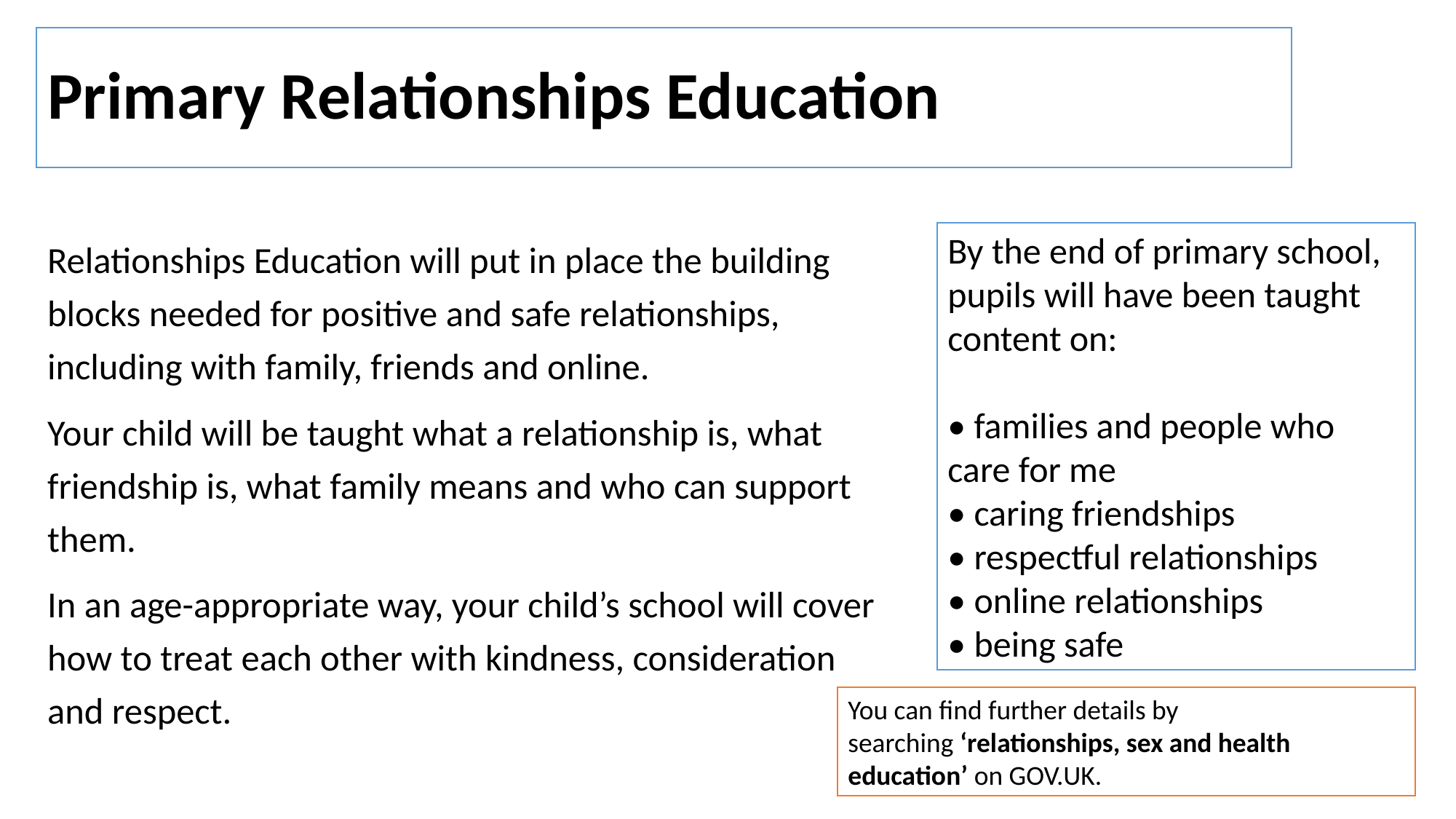

# Primary Relationships Education
Relationships Education will put in place the building blocks needed for positive and safe relationships, including with family, friends and online.
Your child will be taught what a relationship is, what friendship is, what family means and who can support them.
In an age-appropriate way, your child’s school will cover how to treat each other with kindness, consideration and respect.

By the end of primary school, pupils will have been taught content on:

• families and people who care for me
• caring friendships
• respectful relationships
• online relationships
• being safe
You can find further details by
searching ‘relationships, sex and health education’ on GOV.UK.